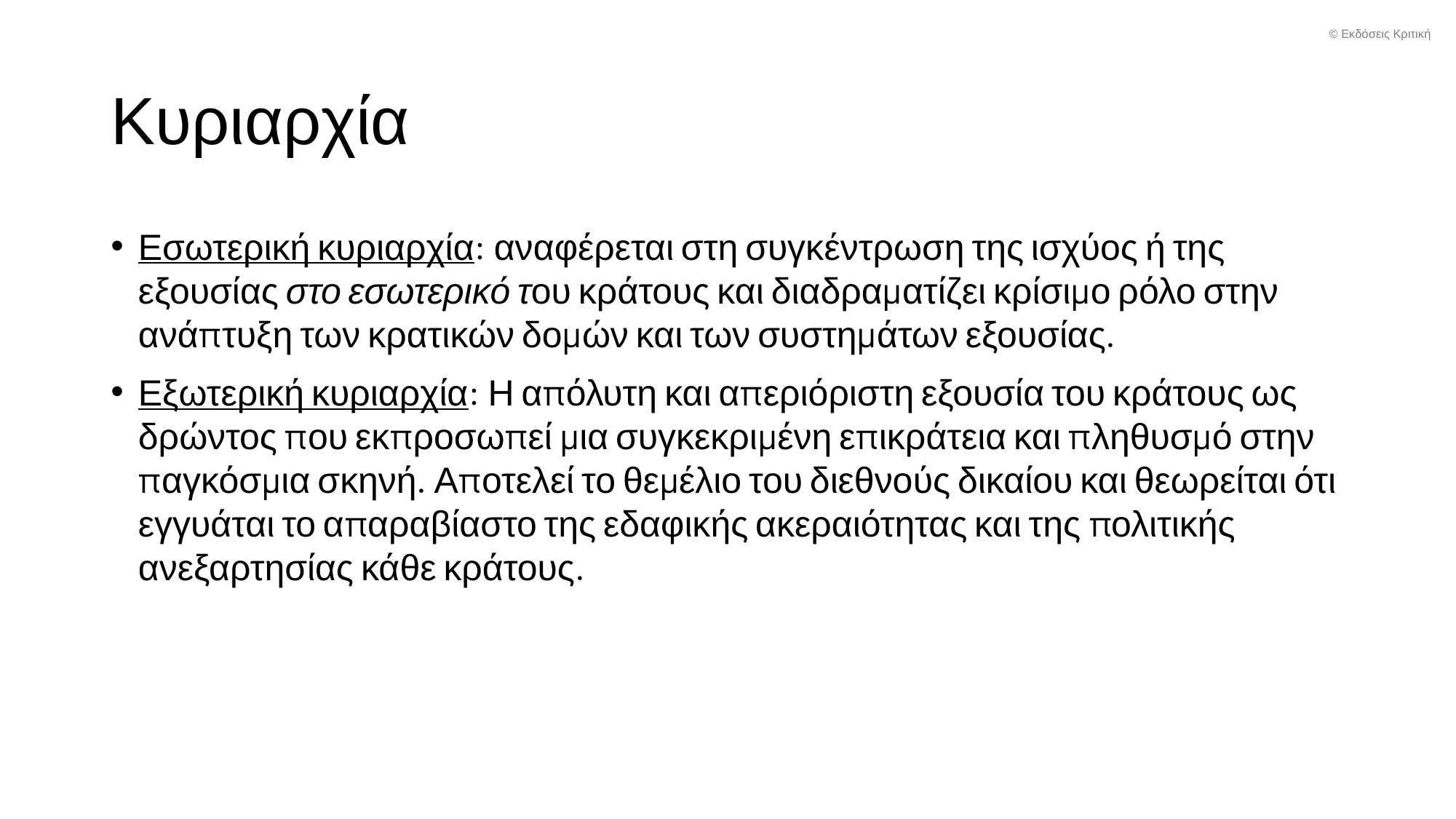

© Εκδόσεις Κριτική

# Κυριαρχία
Εσωτερική κυριαρχία: αναφέρεται στη συγκέντρωση της ισχύος ή της εξουσίας στο εσωτερικό του κράτους και διαδραματίζει κρίσιμο ρόλο στην ανάπτυξη των κρατικών δομών και των συστημάτων εξουσίας.
Εξωτερική κυριαρχία: Η απόλυτη και απεριόριστη εξουσία του κράτους ως δρώντος που εκπροσωπεί μια συγκεκριμένη επικράτεια και πληθυσμό στην παγκόσμια σκηνή. Αποτελεί το θεμέλιο του διεθνούς δικαίου και θεωρείται ότι εγγυάται το απαραβίαστο της εδαφικής ακεραιότητας και της πολιτικής ανεξαρτησίας κάθε κράτους.